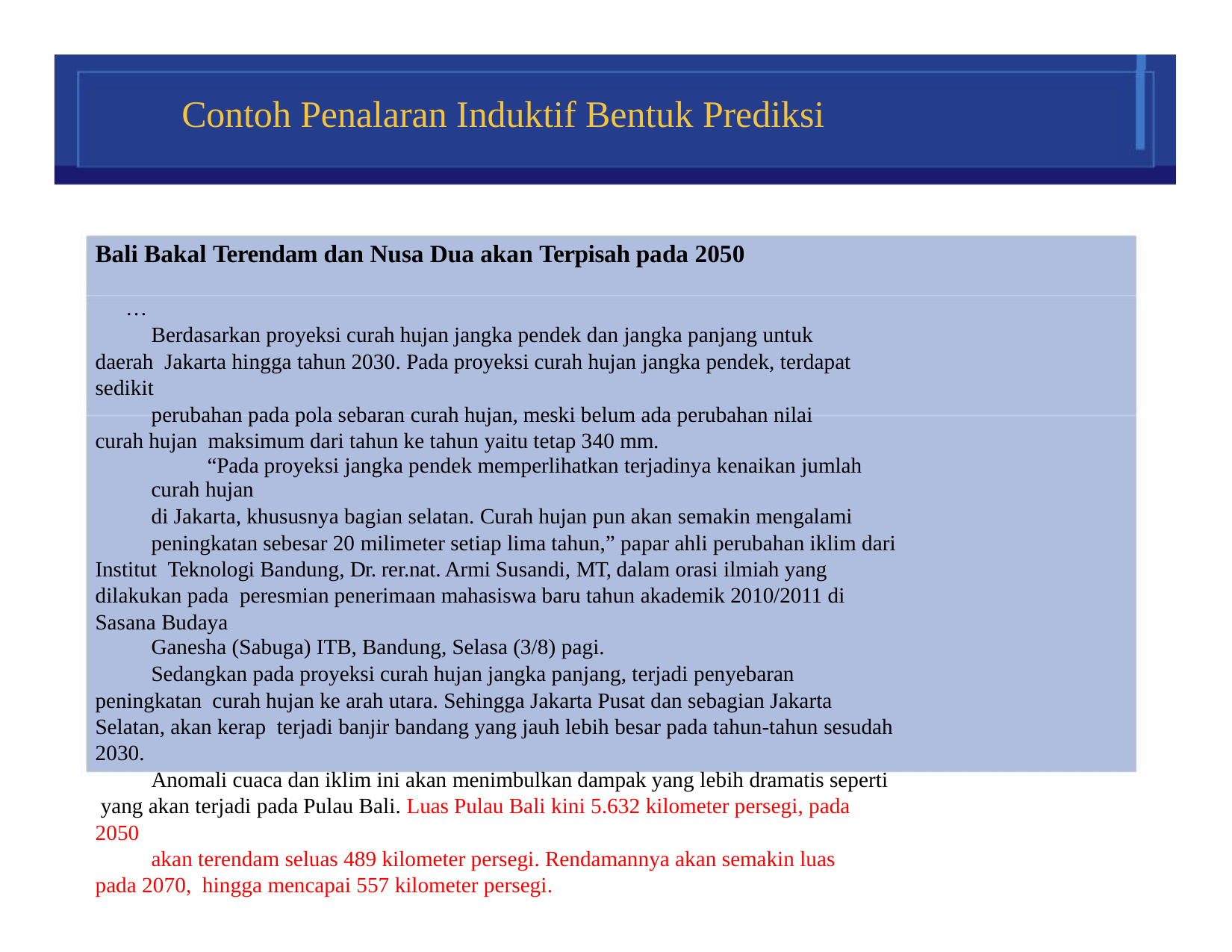

# Contoh Penalaran Induktif Bentuk Prediksi

Bali Bakal Terendam dan Nusa Dua akan Terpisah pada 2050

…
Berdasarkan proyeksi curah hujan jangka pendek dan jangka panjang untuk daerah  Jakarta hingga tahun 2030. Pada proyeksi curah hujan jangka pendek, terdapat sedikit
perubahan pada pola sebaran curah hujan, meski belum ada perubahan nilai curah hujan  maksimum dari tahun ke tahun yaitu tetap 340 mm.
“Pada proyeksi jangka pendek memperlihatkan terjadinya kenaikan jumlah curah hujan
di Jakarta, khususnya bagian selatan. Curah hujan pun akan semakin mengalami
peningkatan sebesar 20 milimeter setiap lima tahun,” papar ahli perubahan iklim dari Institut  Teknologi Bandung, Dr. rer.nat. Armi Susandi, MT, dalam orasi ilmiah yang dilakukan pada  peresmian penerimaan mahasiswa baru tahun akademik 2010/2011 di Sasana Budaya
Ganesha (Sabuga) ITB, Bandung, Selasa (3/8) pagi.
Sedangkan pada proyeksi curah hujan jangka panjang, terjadi penyebaran peningkatan  curah hujan ke arah utara. Sehingga Jakarta Pusat dan sebagian Jakarta Selatan, akan kerap  terjadi banjir bandang yang jauh lebih besar pada tahun-tahun sesudah 2030.
Anomali cuaca dan iklim ini akan menimbulkan dampak yang lebih dramatis seperti  yang akan terjadi pada Pulau Bali. Luas Pulau Bali kini 5.632 kilometer persegi, pada 2050
akan terendam seluas 489 kilometer persegi. Rendamannya akan semakin luas pada 2070,  hingga mencapai 557 kilometer persegi.